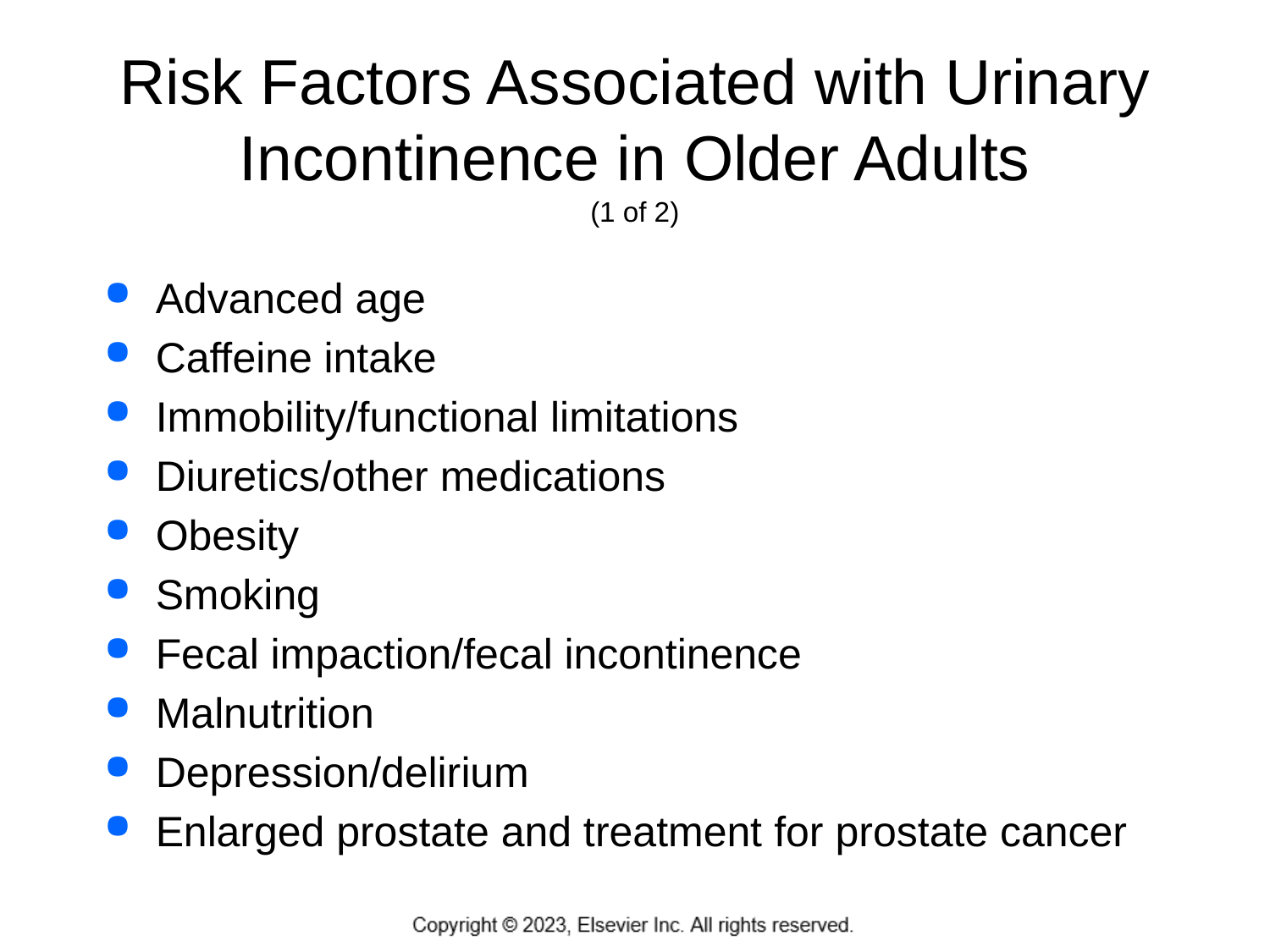

# Risk Factors Associated with Urinary Incontinence in Older Adults (1 of 2)
Advanced age
Caffeine intake
Immobility/functional limitations
Diuretics/other medications
Obesity
Smoking
Fecal impaction/fecal incontinence
Malnutrition
Depression/delirium
Enlarged prostate and treatment for prostate cancer